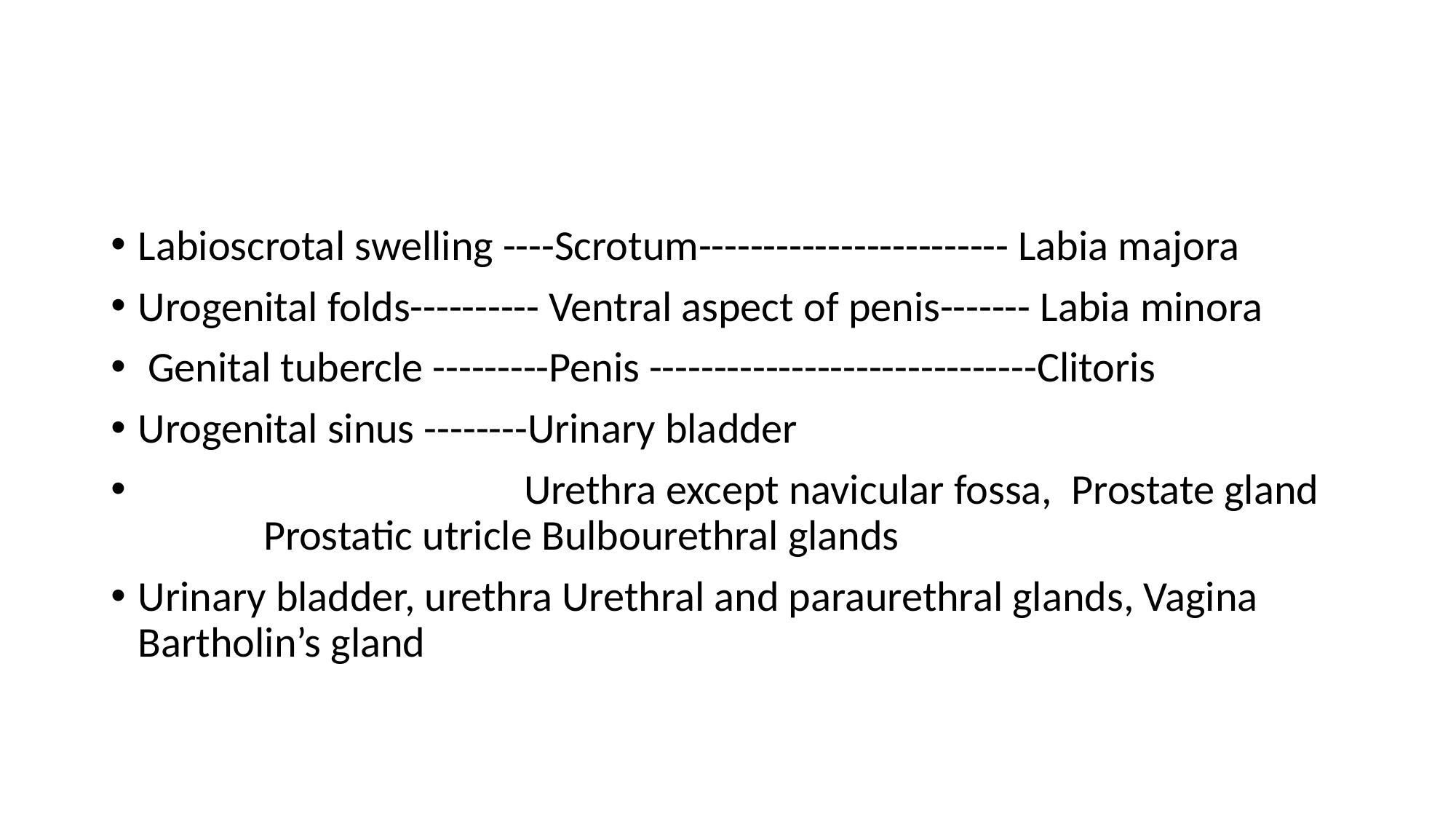

#
Labioscrotal swelling ----Scrotum------------------------ Labia majora
Urogenital folds---------- Ventral aspect of penis------- Labia minora
 Genital tubercle ---------Penis ------------------------------Clitoris
Urogenital sinus --------Urinary bladder
                                        Urethra except navicular fossa,  Prostate gland                Prostatic utricle Bulbourethral glands
Urinary bladder, urethra Urethral and paraurethral glands, Vagina Bartholin’s gland